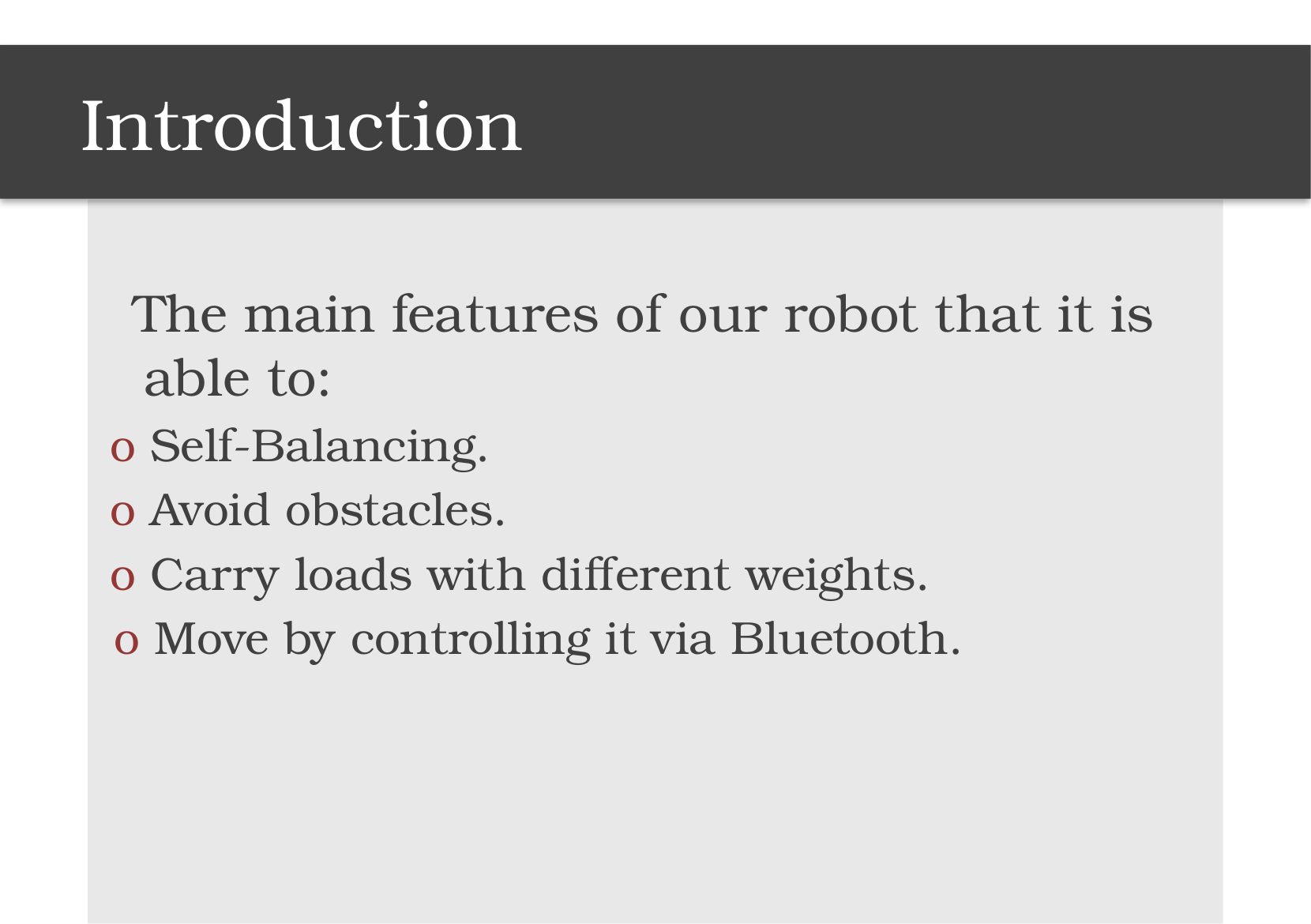

# Introduction

  The main features of our robot that it is able to:
 o Self-Balancing.
 o Avoid obstacles.
 o Carry loads with different weights.
 o Move by controlling it via Bluetooth.